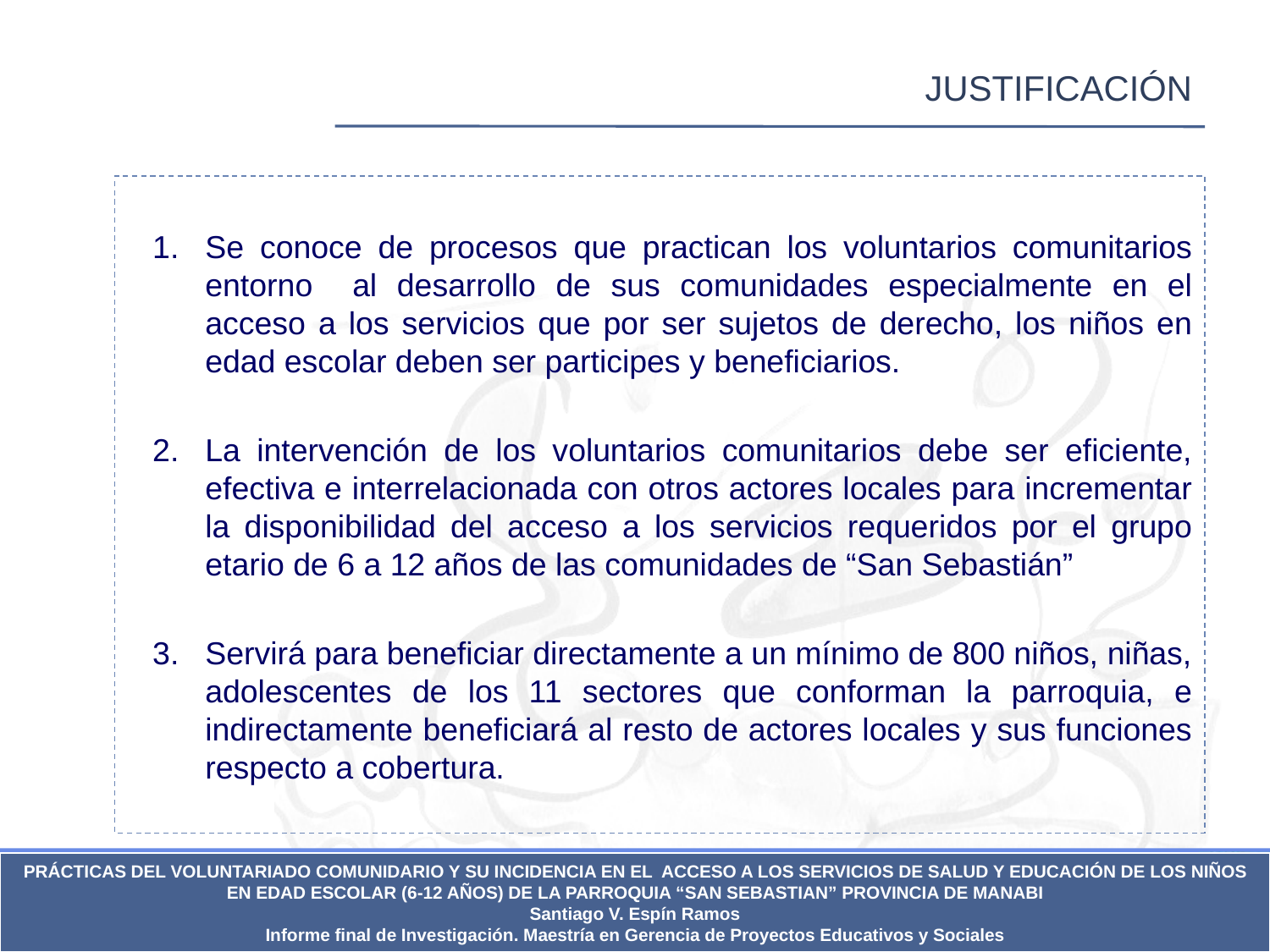

# JUSTIFICACIÓN

Se conoce de procesos que practican los voluntarios comunitarios entorno  al desarrollo de sus comunidades especialmente en el acceso a los servicios que por ser sujetos de derecho, los niños en edad escolar deben ser participes y beneficiarios.

La intervención de los voluntarios comunitarios debe ser eficiente, efectiva e interrelacionada con otros actores locales para incrementar la disponibilidad del acceso a los servicios requeridos por el grupo etario de 6 a 12 años de las comunidades de “San Sebastián”

Servirá para beneficiar directamente a un mínimo de 800 niños, niñas, adolescentes de los 11 sectores que conforman la parroquia, e indirectamente beneficiará al resto de actores locales y sus funciones respecto a cobertura.

PRÁCTICAS DEL VOLUNTARIADO COMUNIDARIO Y SU INCIDENCIA EN EL  ACCESO A LOS SERVICIOS DE SALUD Y EDUCACIÓN DE LOS NIÑOS EN EDAD ESCOLAR (6-12 AÑOS) DE LA PARROQUIA “SAN SEBASTIAN” PROVINCIA DE MANABI
Santiago V. Espín Ramos
Informe final de Investigación. Maestría en Gerencia de Proyectos Educativos y Sociales